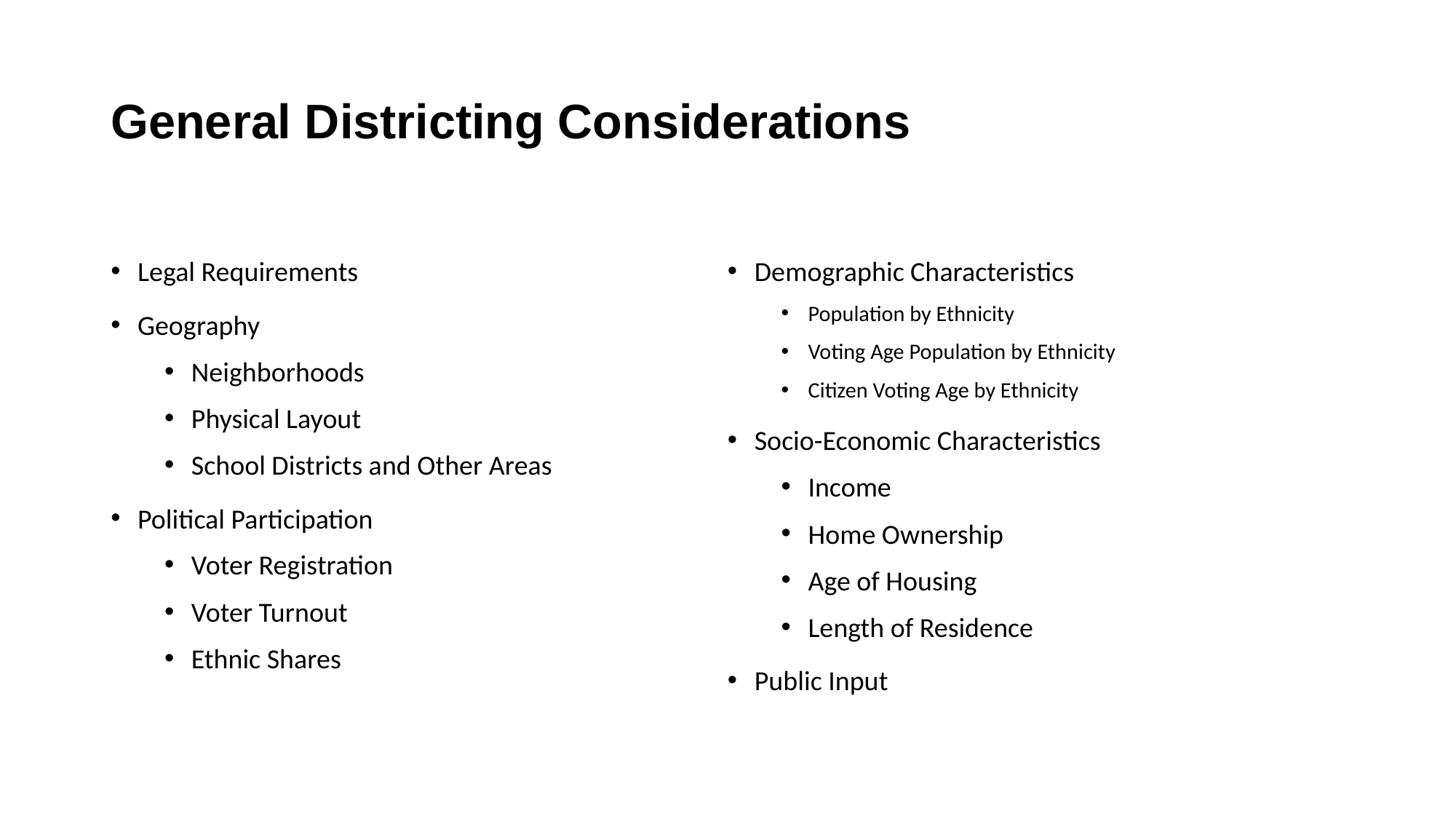

# General Districting Considerations
Legal Requirements
Geography
Neighborhoods
Physical Layout
School Districts and Other Areas
Political Participation
Voter Registration
Voter Turnout
Ethnic Shares

Demographic Characteristics
Population by Ethnicity
Voting Age Population by Ethnicity
Citizen Voting Age by Ethnicity
Socio-Economic Characteristics
Income
Home Ownership
Age of Housing
Length of Residence
Public Input